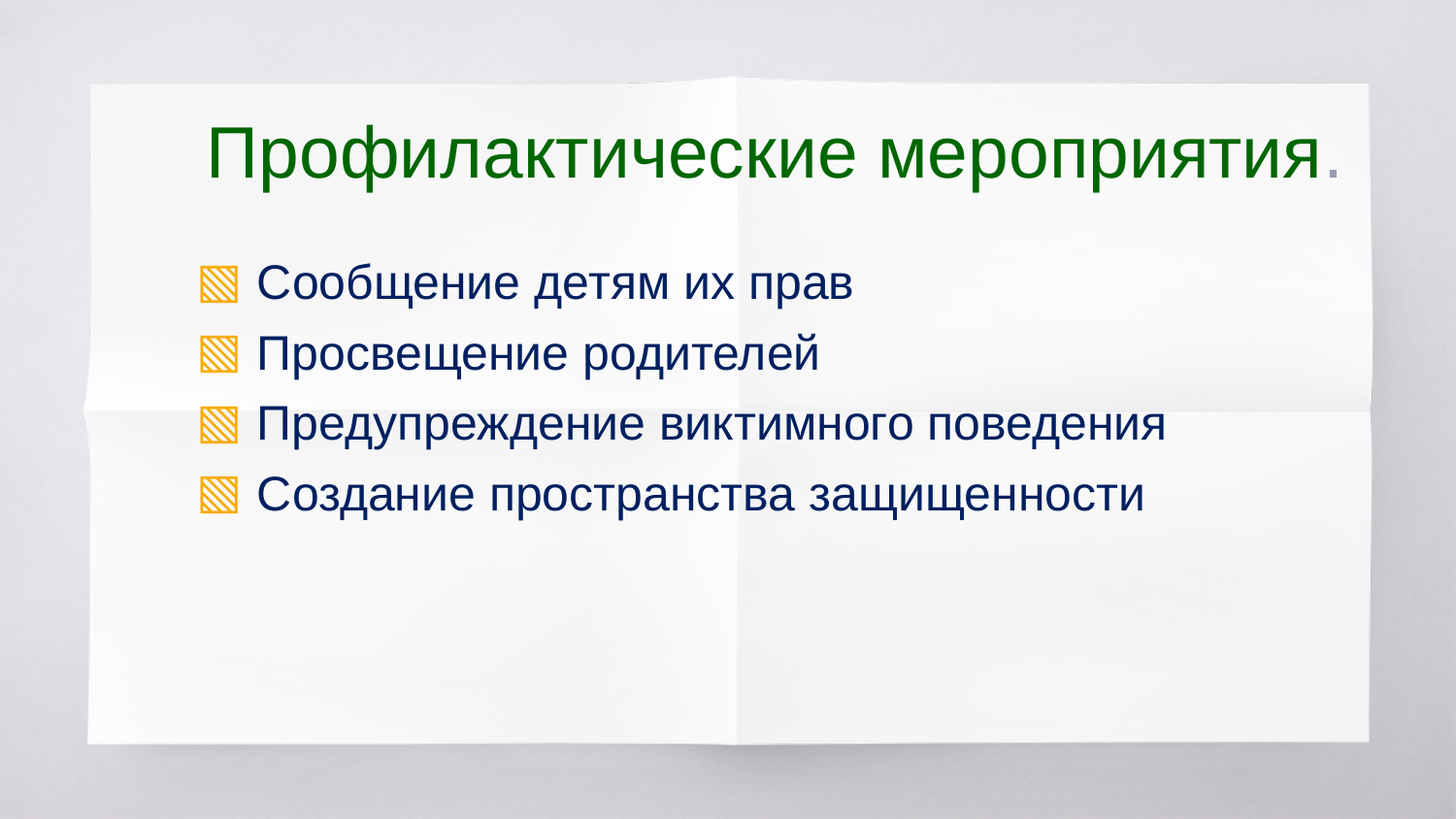

# Профилактические мероприятия.
Сообщение детям их прав
Просвещение родителей
Предупреждение виктимного поведения
Создание пространства защищенности